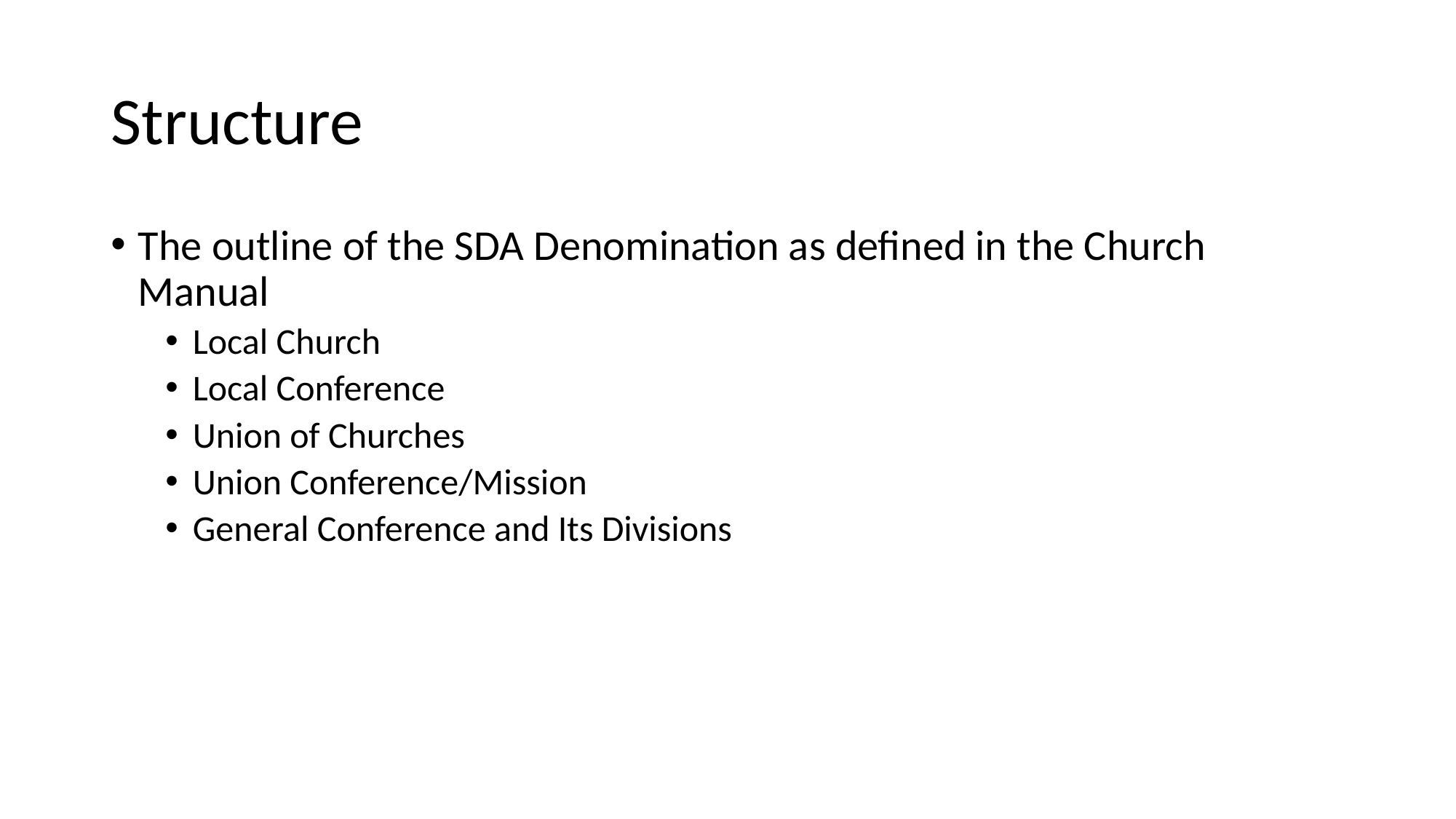

# Structure
The outline of the SDA Denomination as defined in the Church Manual
Local Church
Local Conference
Union of Churches
Union Conference/Mission
General Conference and Its Divisions